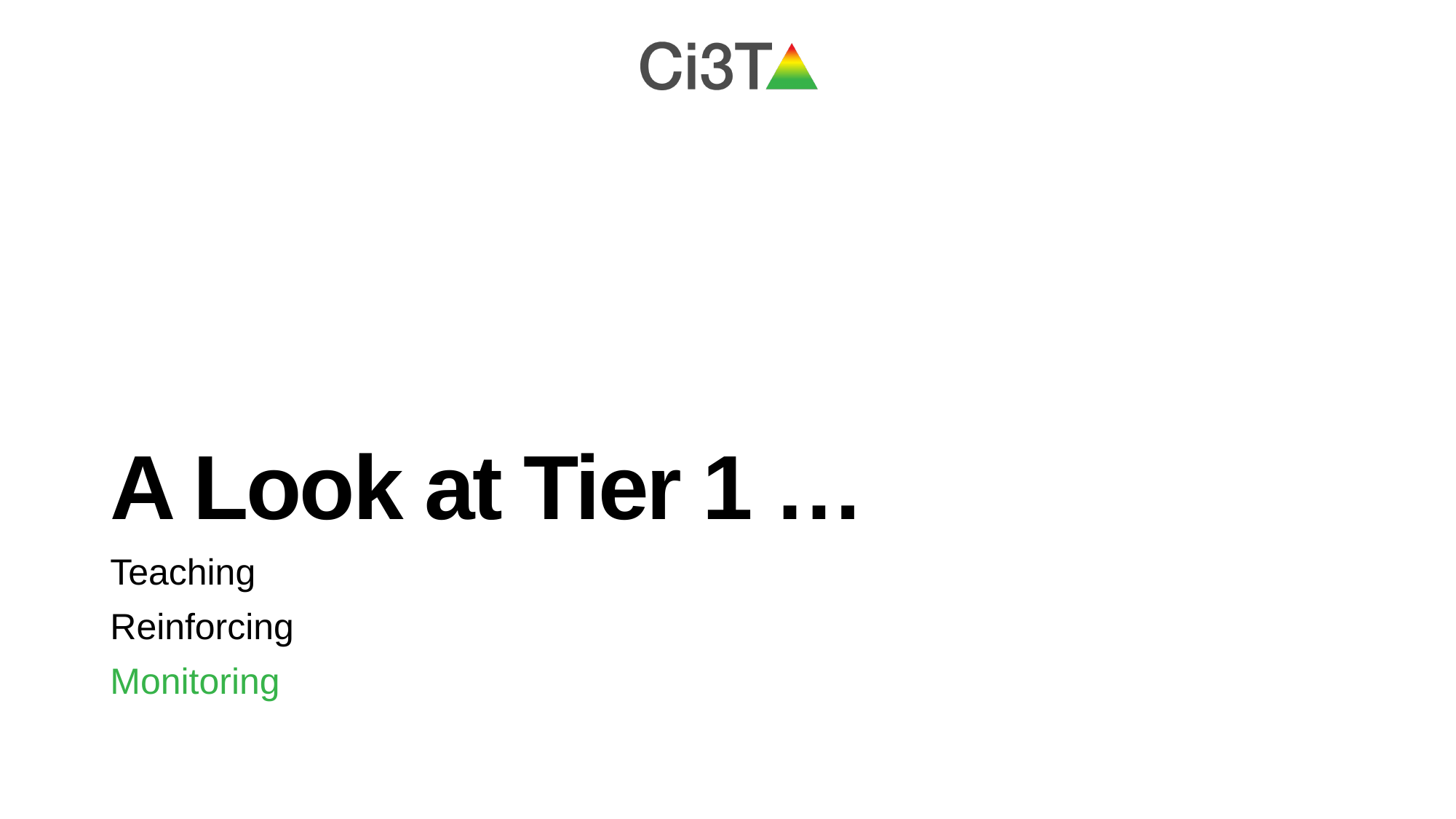

# A Look at Tier 1 …
Teaching
Reinforcing
Monitoring